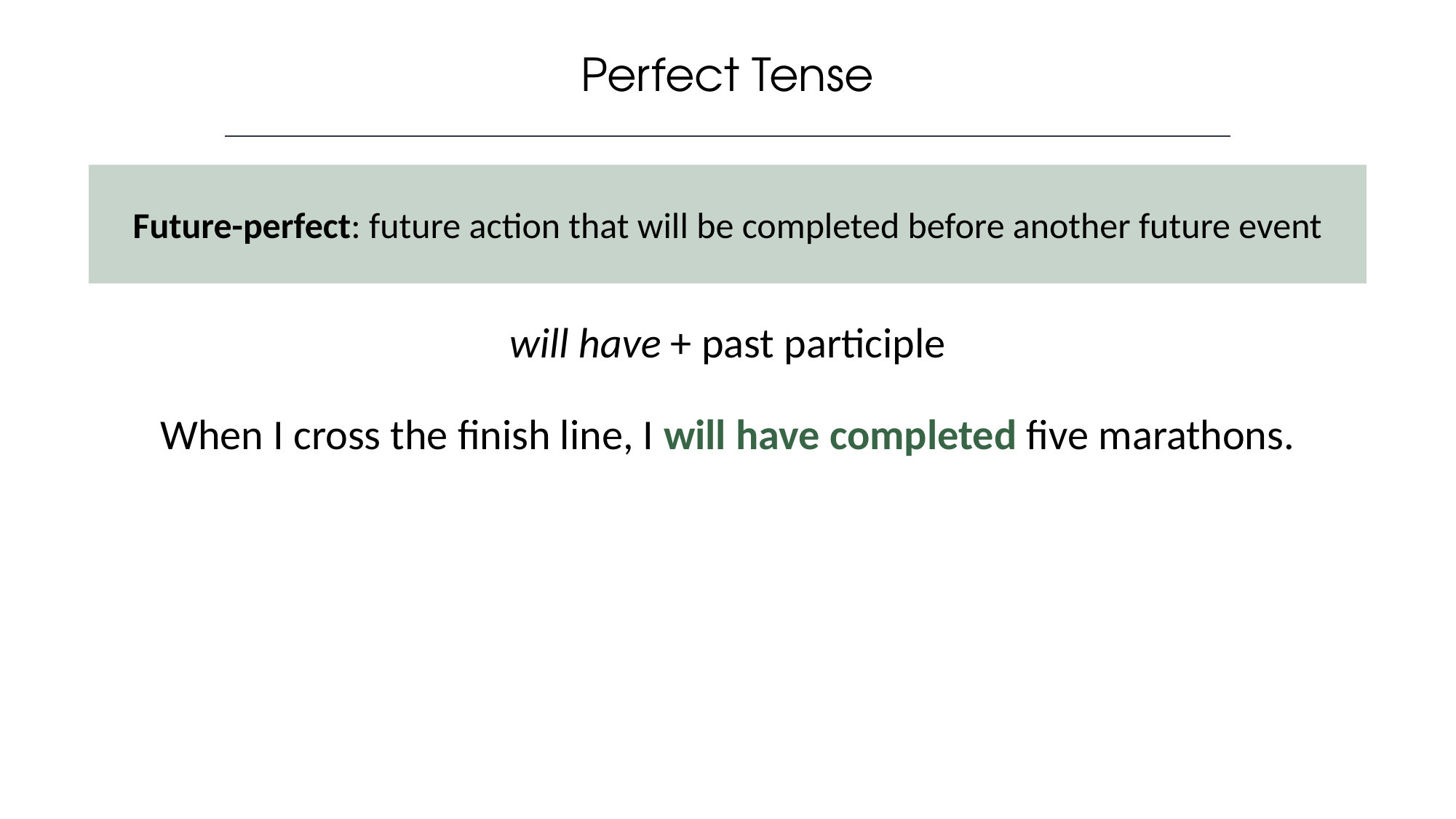

Perfect Tense
Future-perfect: future action that will be completed before another future event
will have + past participle
When I cross the finish line, I will have completed five marathons.